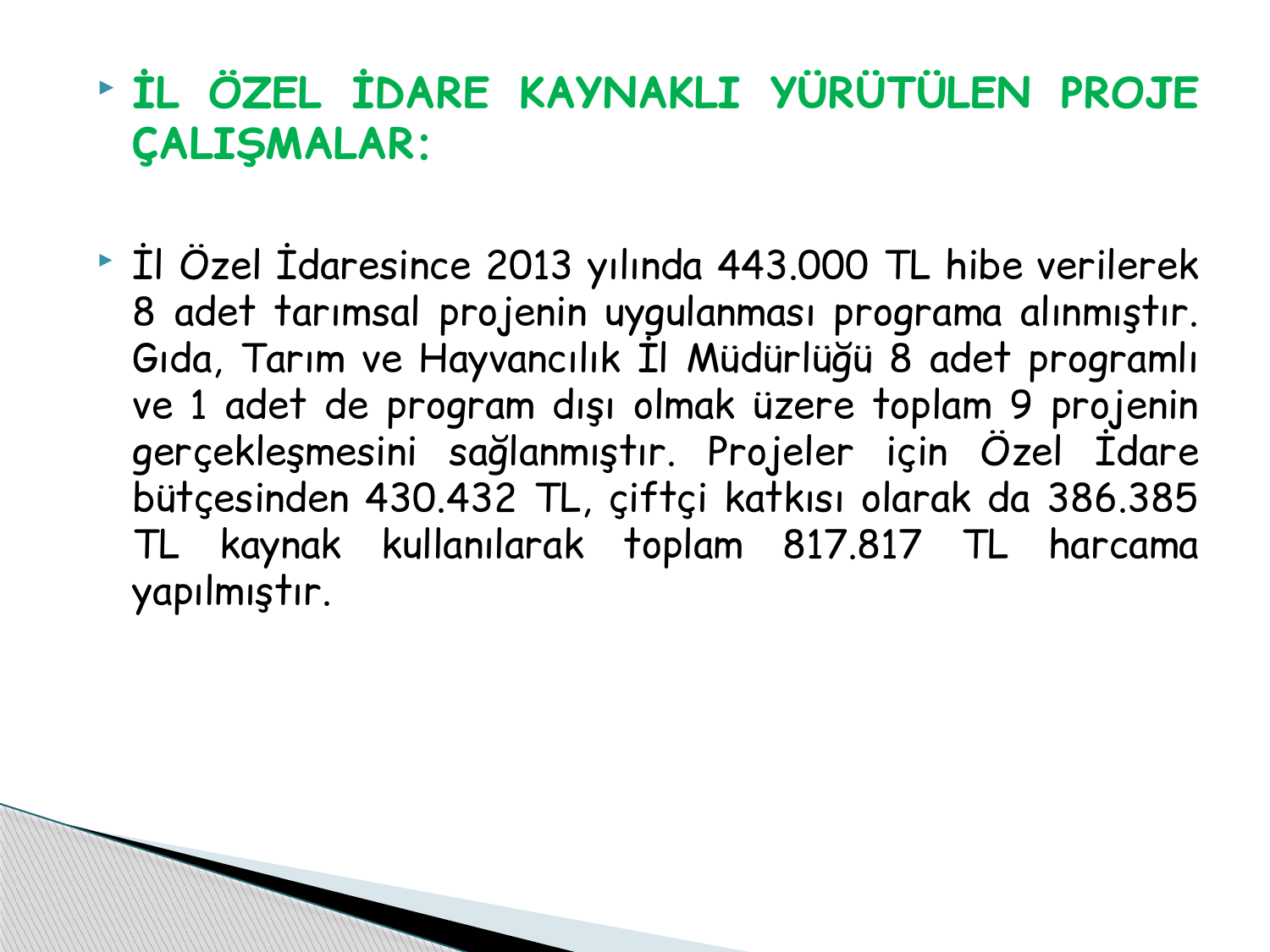

İl Özel İdare KaynaklI Yürütülen Proje ÇalIşmalar:

İl Özel İdaresince 2013 yılında 443.000 TL hibe verilerek 8 adet tarımsal projenin uygulanması programa alınmıştır. Gıda, Tarım ve Hayvancılık İl Müdürlüğü 8 adet programlı ve 1 adet de program dışı olmak üzere toplam 9 projenin gerçekleşmesini sağlanmıştır. Projeler için Özel İdare bütçesinden 430.432 TL, çiftçi katkısı olarak da 386.385 TL kaynak kullanılarak toplam 817.817 TL harcama yapılmıştır.